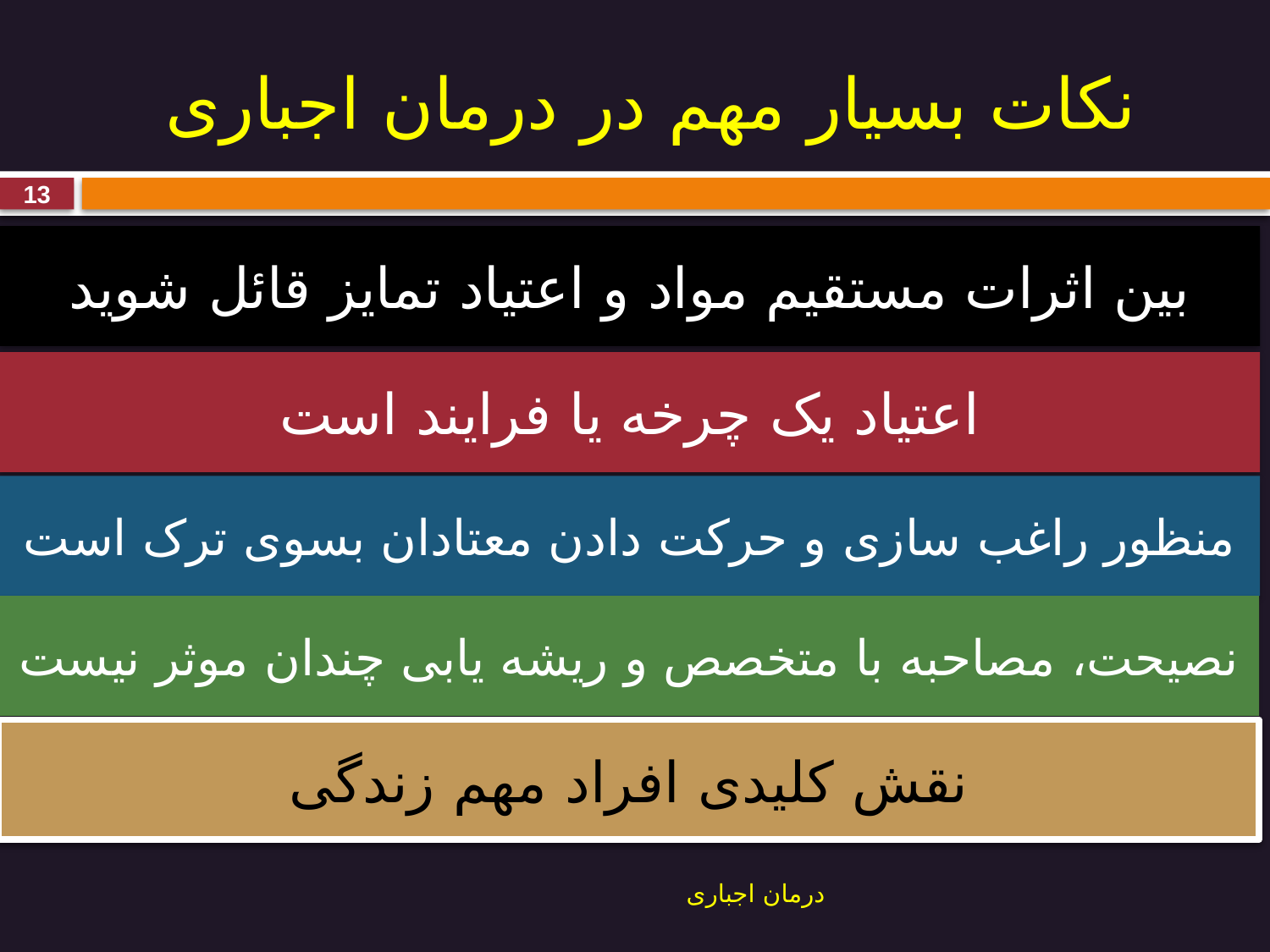

# نکات بسیار مهم در درمان اجباری
13
بین اثرات مستقیم مواد و اعتیاد تمایز قائل شوید
اعتیاد یک چرخه یا فرایند است
منظور راغب سازی و حرکت دادن معتادان بسوی ترک است
نصیحت، مصاحبه با متخصص و ریشه یابی چندان موثر نیست
نقش کلیدی افراد مهم زندگی
درمان اجباری